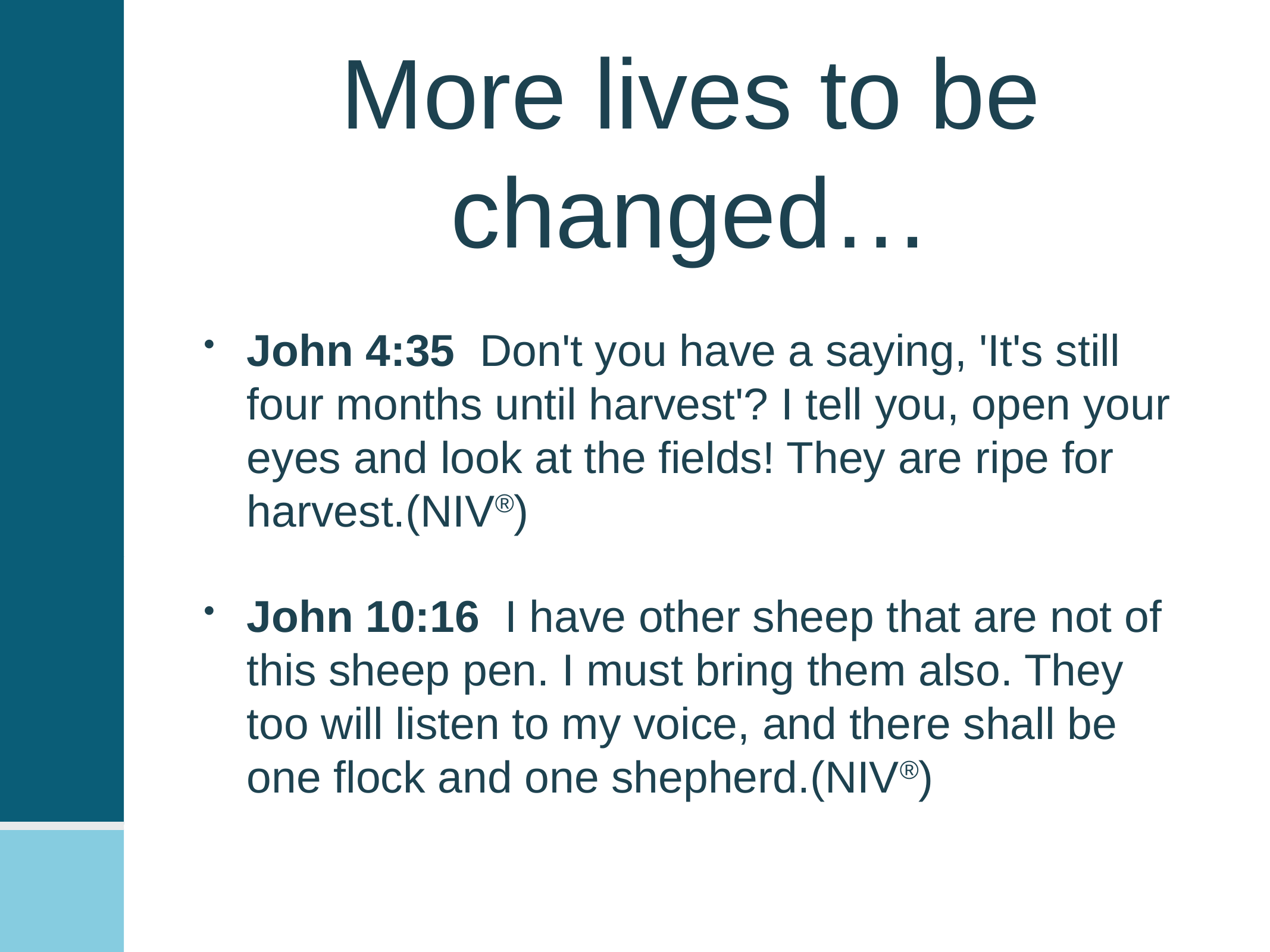

# More lives to be changed…
John 4:35  Don't you have a saying, 'It's still four months until harvest'? I tell you, open your eyes and look at the fields! They are ripe for harvest.(NIV®)
John 10:16  I have other sheep that are not of this sheep pen. I must bring them also. They too will listen to my voice, and there shall be one flock and one shepherd.(NIV®)